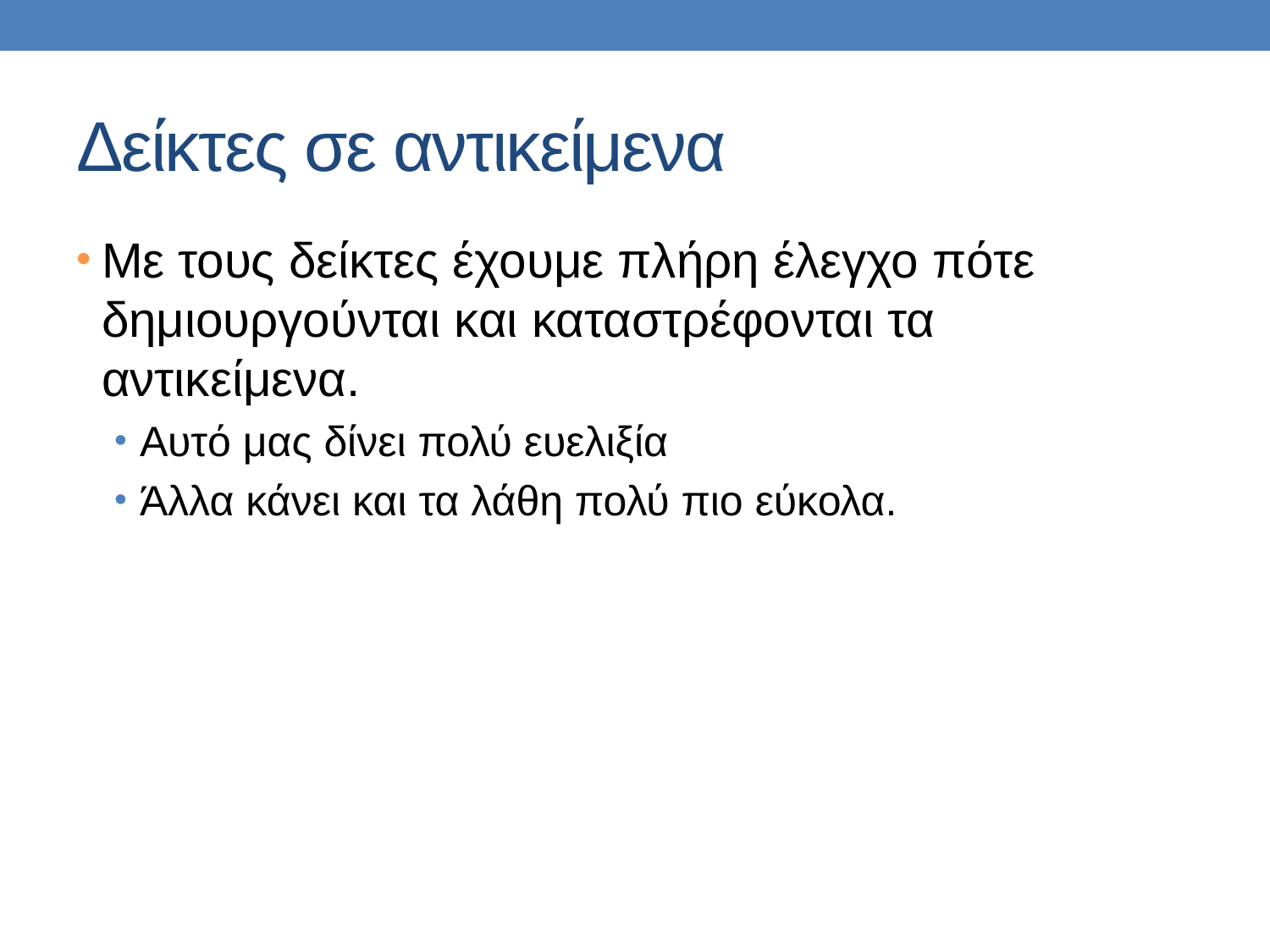

# Δείκτες σε αντικείμενα
Με τους δείκτες έχουμε πλήρη έλεγχο πότε δημιουργούνται και καταστρέφονται τα αντικείμενα.
Αυτό μας δίνει πολύ ευελιξία
Άλλα κάνει και τα λάθη πολύ πιο εύκολα.